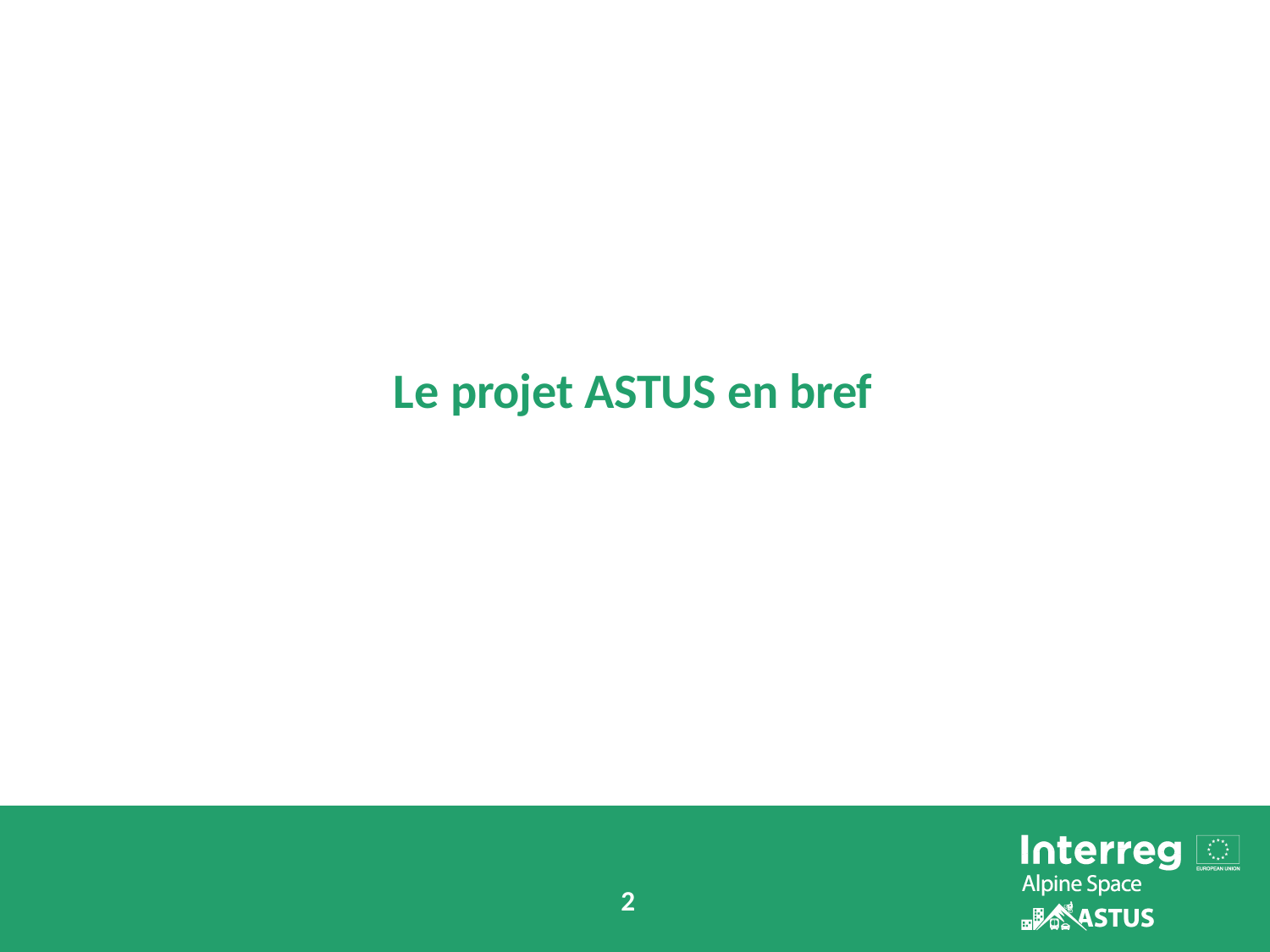

# Le projet ASTUS en bref
2